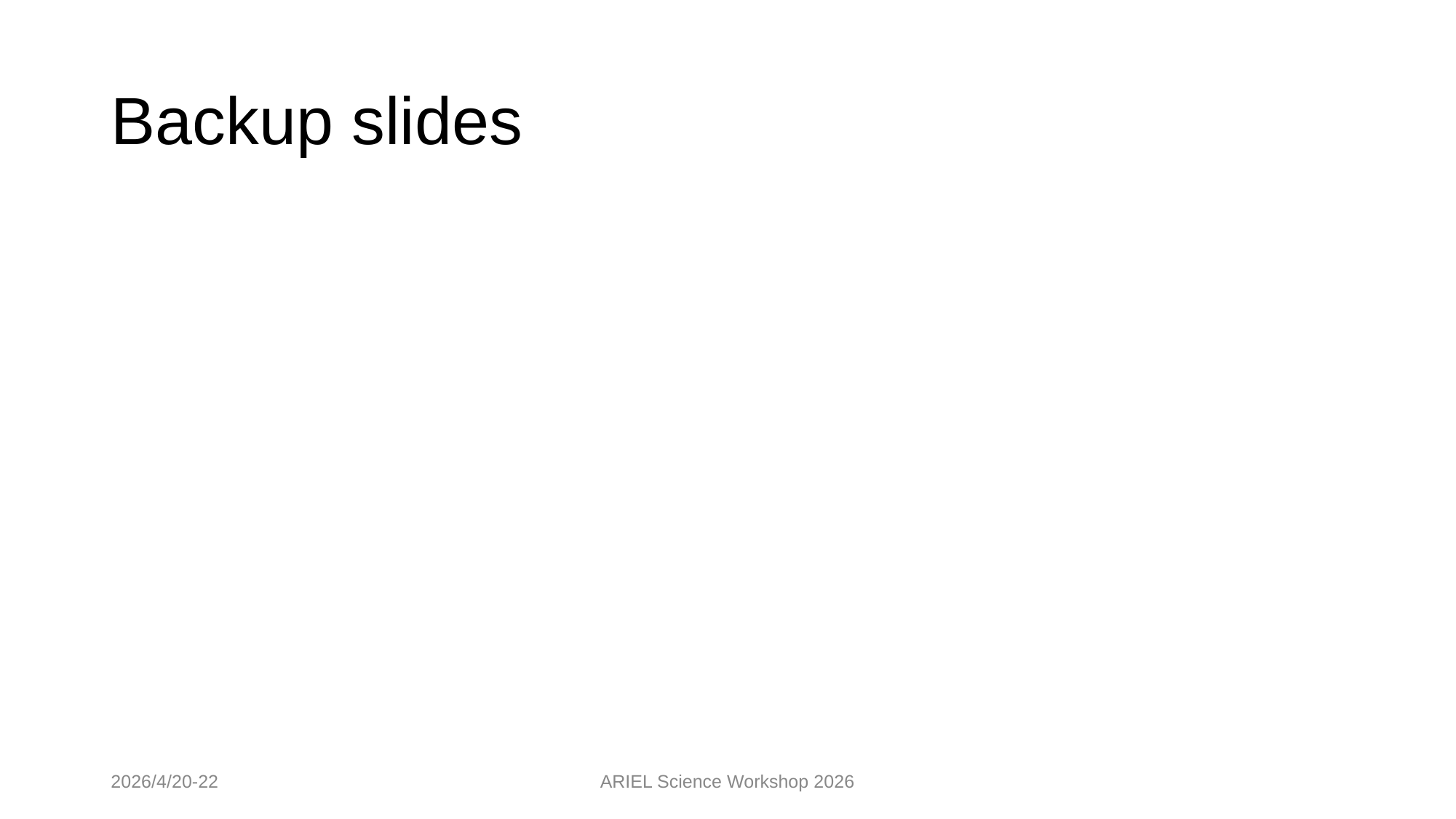

# Backup slides

2026/4/20-22
ARIEL Science Workshop 2026